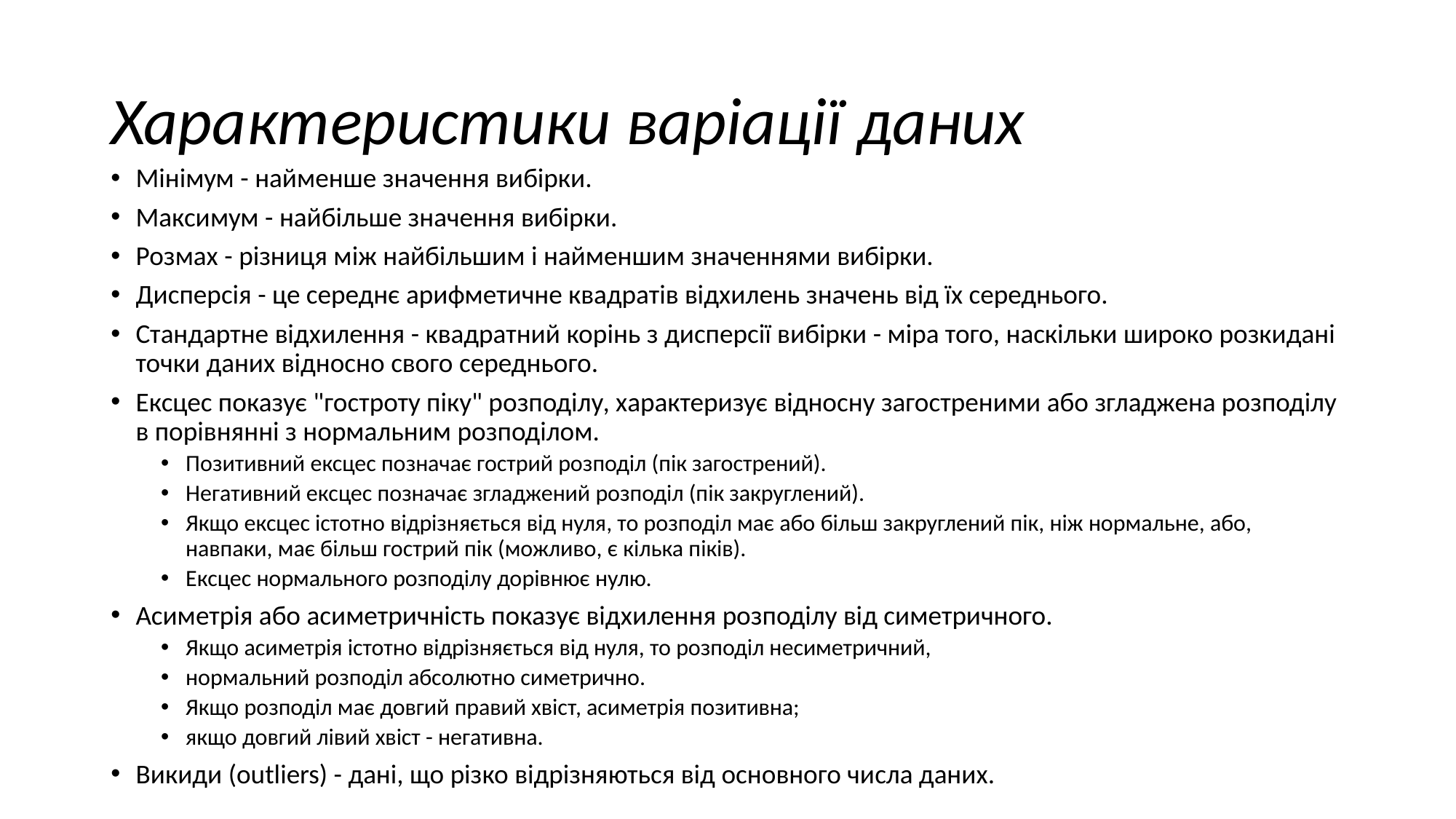

# Характеристики варіації даних
Мінімум - найменше значення вибірки.
Максимум - найбільше значення вибірки.
Розмах - різниця між найбільшим і найменшим значеннями вибірки.
Дисперсія - це середнє арифметичне квадратів відхилень значень від їх середнього.
Стандартне відхилення - квадратний корінь з дисперсії вибірки - міра того, наскільки широко розкидані точки даних відносно свого середнього.
Ексцес показує "гостроту піку" розподілу, характеризує відносну загостреними або згладжена розподілу в порівнянні з нормальним розподілом.
Позитивний ексцес позначає гострий розподіл (пік загострений).
Негативний ексцес позначає згладжений розподіл (пік закруглений).
Якщо ексцес істотно відрізняється від нуля, то розподіл має або більш закруглений пік, ніж нормальне, або, навпаки, має більш гострий пік (можливо, є кілька піків).
Ексцес нормального розподілу дорівнює нулю.
Асиметрія або асиметричність показує відхилення розподілу від симетричного.
Якщо асиметрія істотно відрізняється від нуля, то розподіл несиметричний,
нормальний розподіл абсолютно симетрично.
Якщо розподіл має довгий правий хвіст, асиметрія позитивна;
якщо довгий лівий хвіст - негативна.
Викиди (outliers) - дані, що різко відрізняються від основного числа даних.